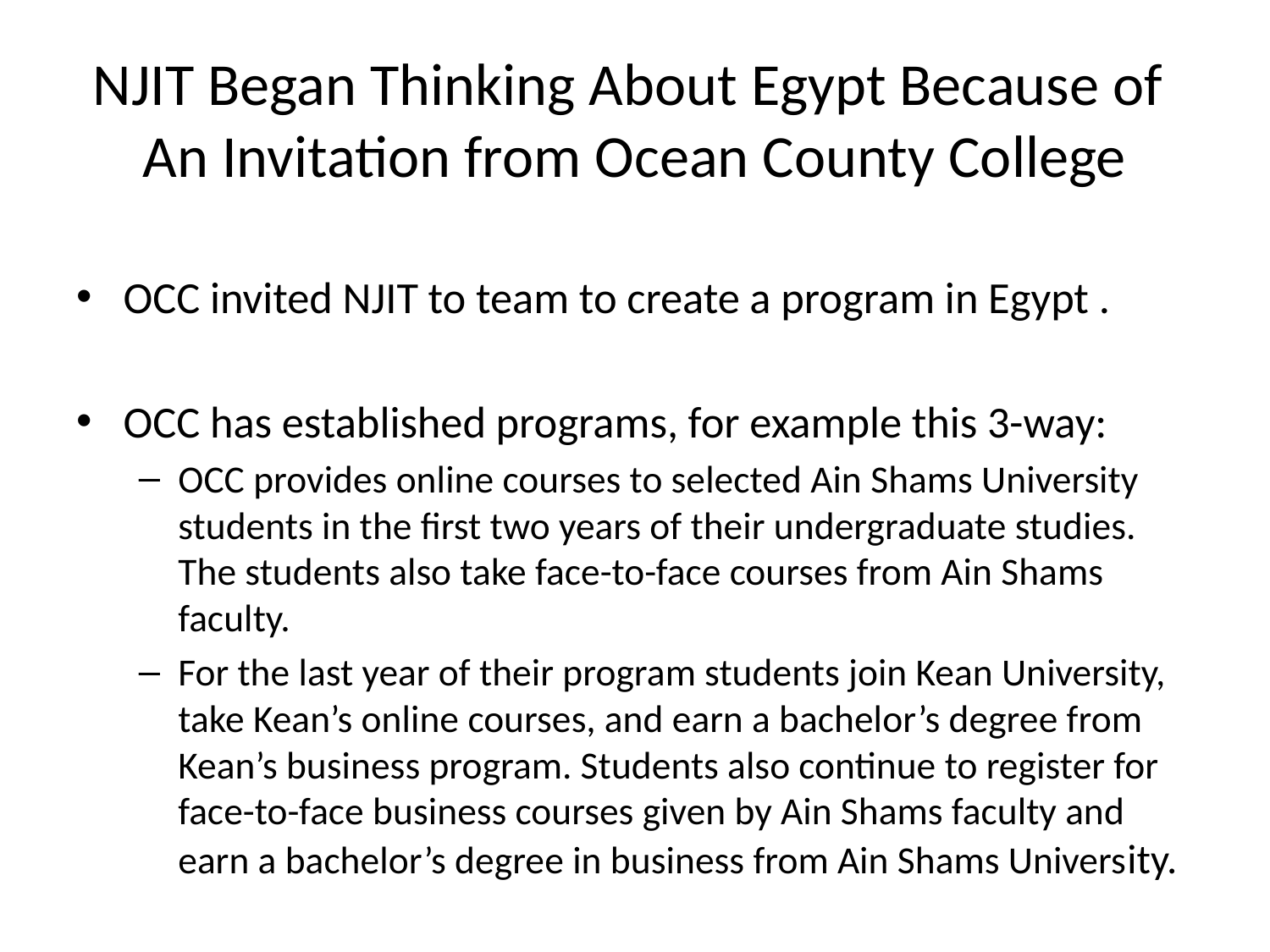

# NJIT Began Thinking About Egypt Because of An Invitation from Ocean County College
OCC invited NJIT to team to create a program in Egypt .

OCC has established programs, for example this 3-way:
OCC provides online courses to selected Ain Shams University students in the first two years of their undergraduate studies. The students also take face-to-face courses from Ain Shams faculty.
For the last year of their program students join Kean University, take Kean’s online courses, and earn a bachelor’s degree from Kean’s business program. Students also continue to register for face-to-face business courses given by Ain Shams faculty and earn a bachelor’s degree in business from Ain Shams University.